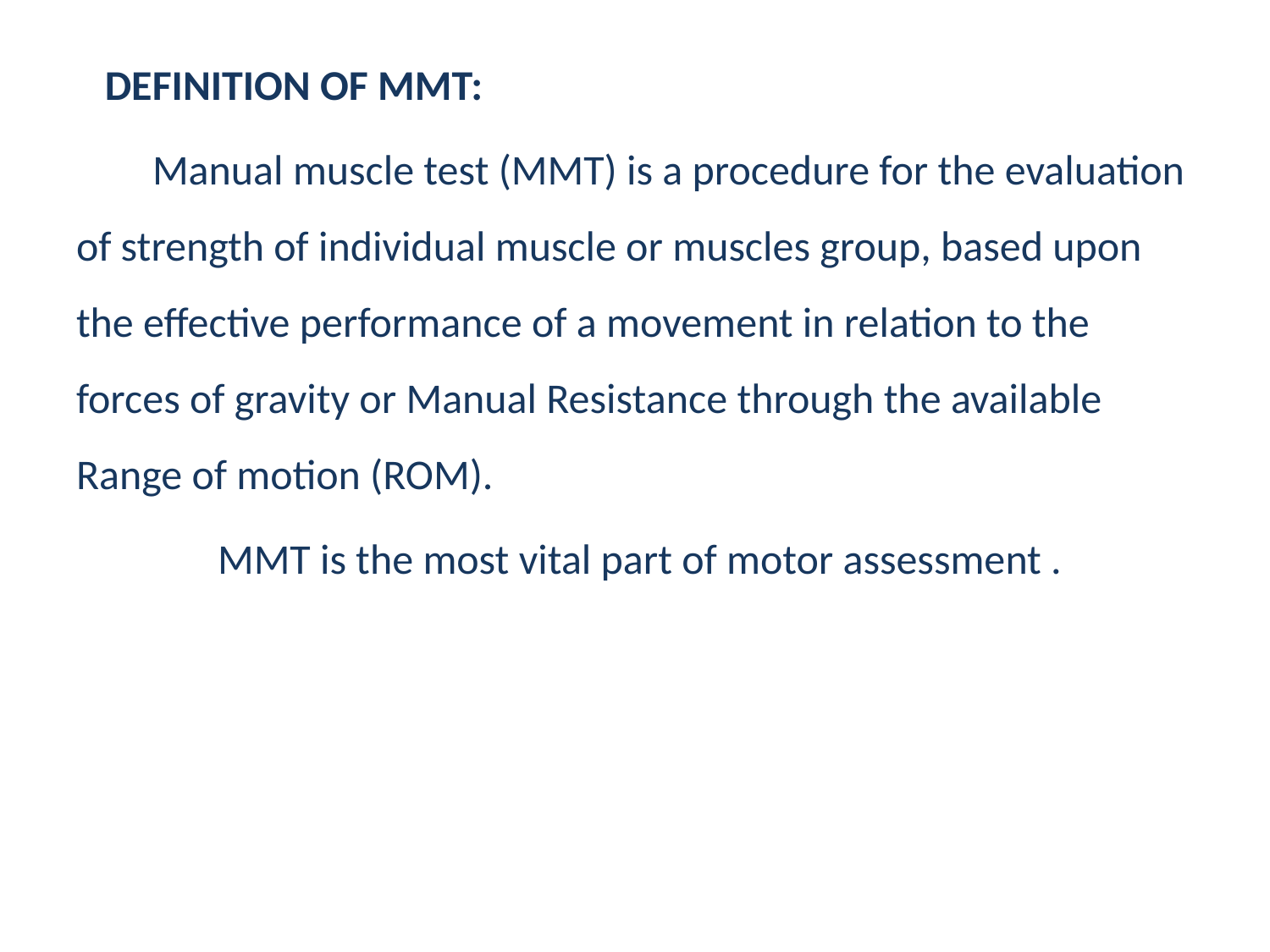

DEFINITION OF MMT:
        Manual muscle test (MMT) is a procedure for the evaluation of strength of individual muscle or muscles group, based upon the effective performance of a movement in relation to the forces of gravity or Manual Resistance through the available Range of motion (ROM).
 MMT is the most vital part of motor assessment .